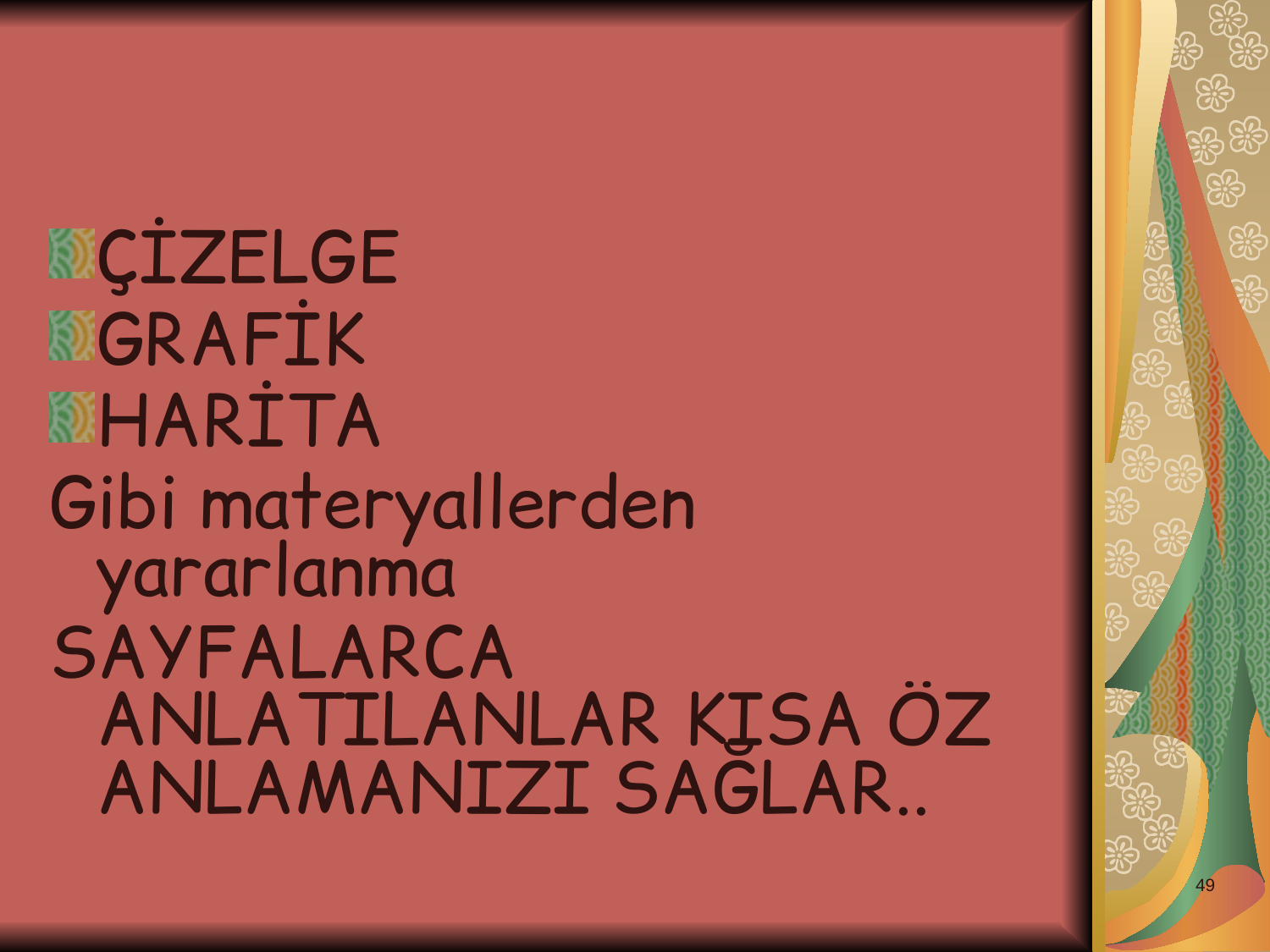

ÇİZELGE
GRAFİK
HARİTA
Gibi materyallerden yararlanma
SAYFALARCA ANLATILANLAR KISA ÖZ ANLAMANIZI SAĞLAR..

49